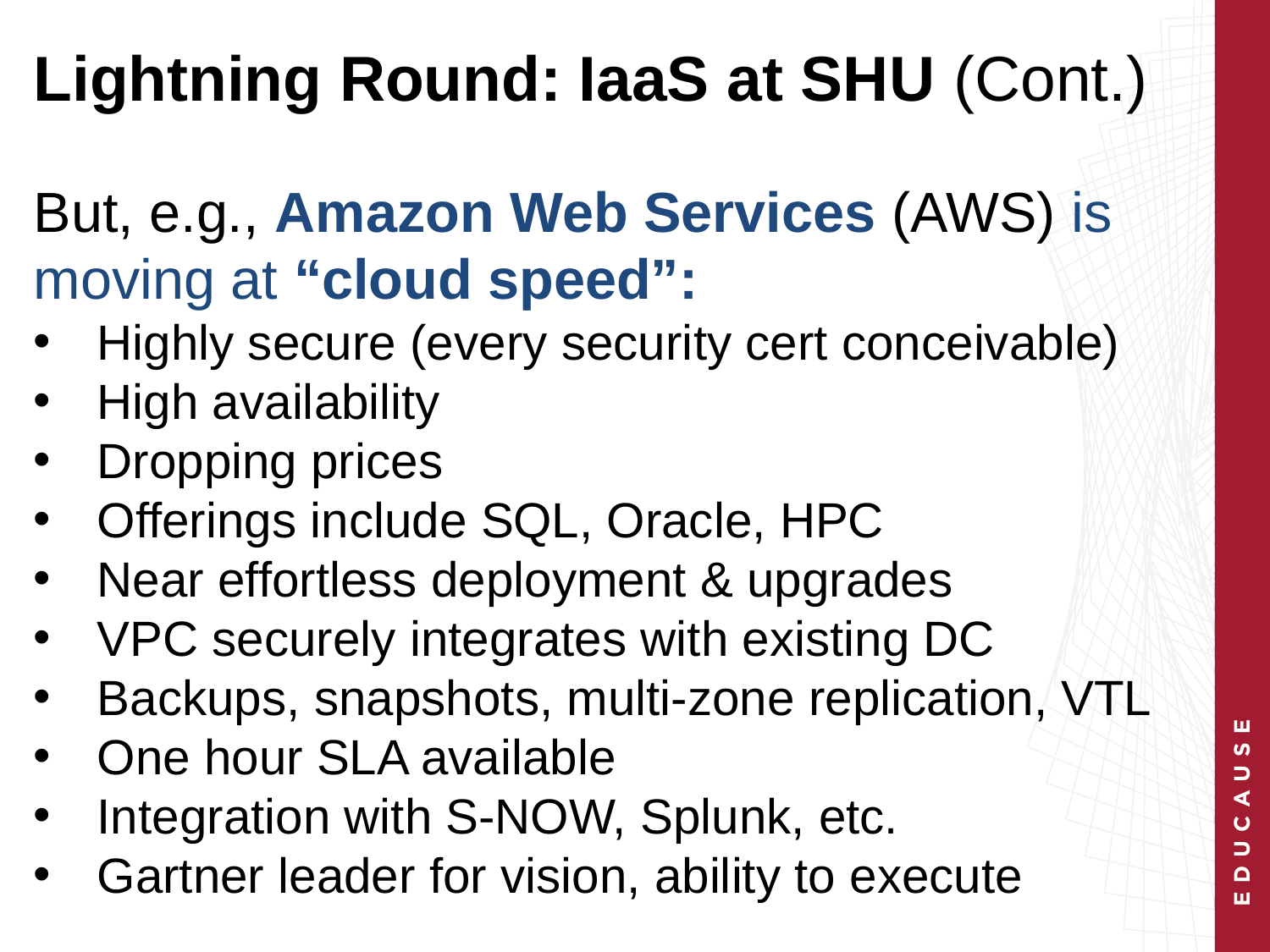

# Lightning Round: IaaS at SHU (Cont.)
But, e.g., Amazon Web Services (AWS) is moving at “cloud speed”:
Highly secure (every security cert conceivable)
High availability
Dropping prices
Offerings include SQL, Oracle, HPC
Near effortless deployment & upgrades
VPC securely integrates with existing DC
Backups, snapshots, multi-zone replication, VTL
One hour SLA available
Integration with S-NOW, Splunk, etc.
Gartner leader for vision, ability to execute